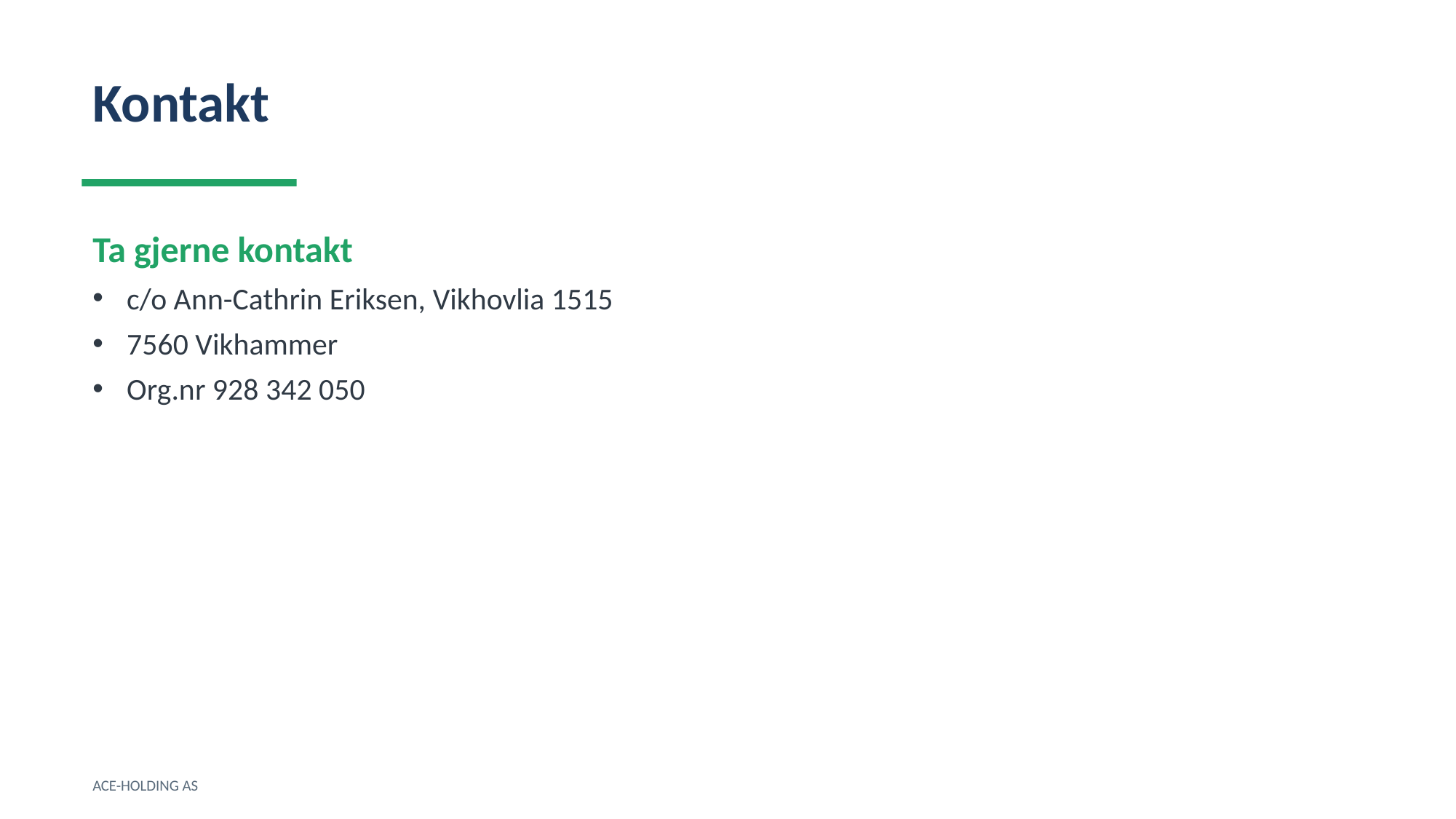

Kontakt

Ta gjerne kontakt
c/o Ann-Cathrin Eriksen, Vikhovlia 1515
7560 Vikhammer
Org.nr 928 342 050
ACE-HOLDING AS